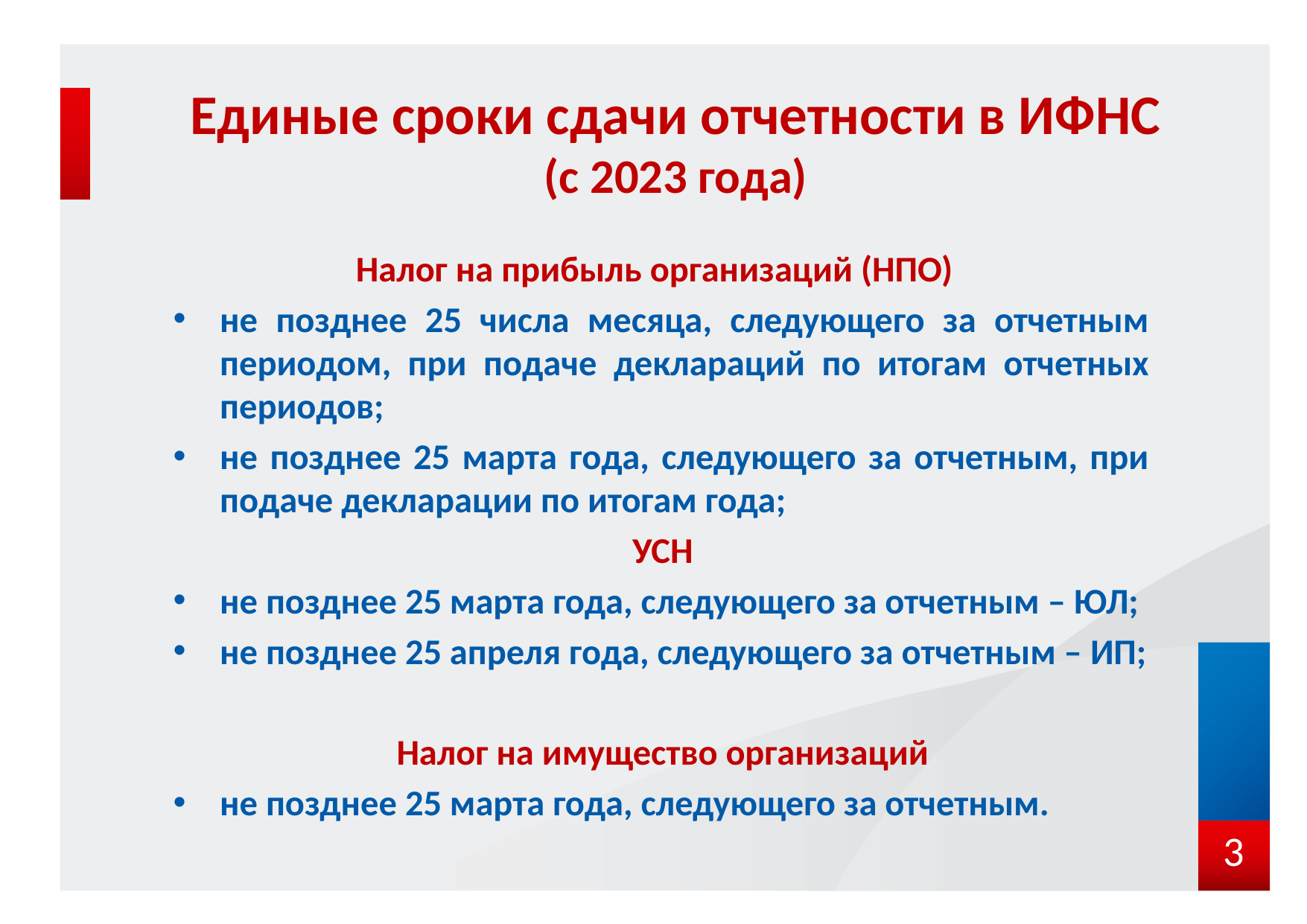

# Единые сроки сдачи отчетности в ИФНС (с 2023 года)

Налог на прибыль организаций (НПО)
не позднее 25 числа месяца, следующего за отчетным периодом, при подаче деклараций по итогам отчетных периодов;
не позднее 25 марта года, следующего за отчетным, при подаче декларации по итогам года;
УСН
не позднее 25 марта года, следующего за отчетным – ЮЛ;
не позднее 25 апреля года, следующего за отчетным – ИП;

Налог на имущество организаций
не позднее 25 марта года, следующего за отчетным.
3